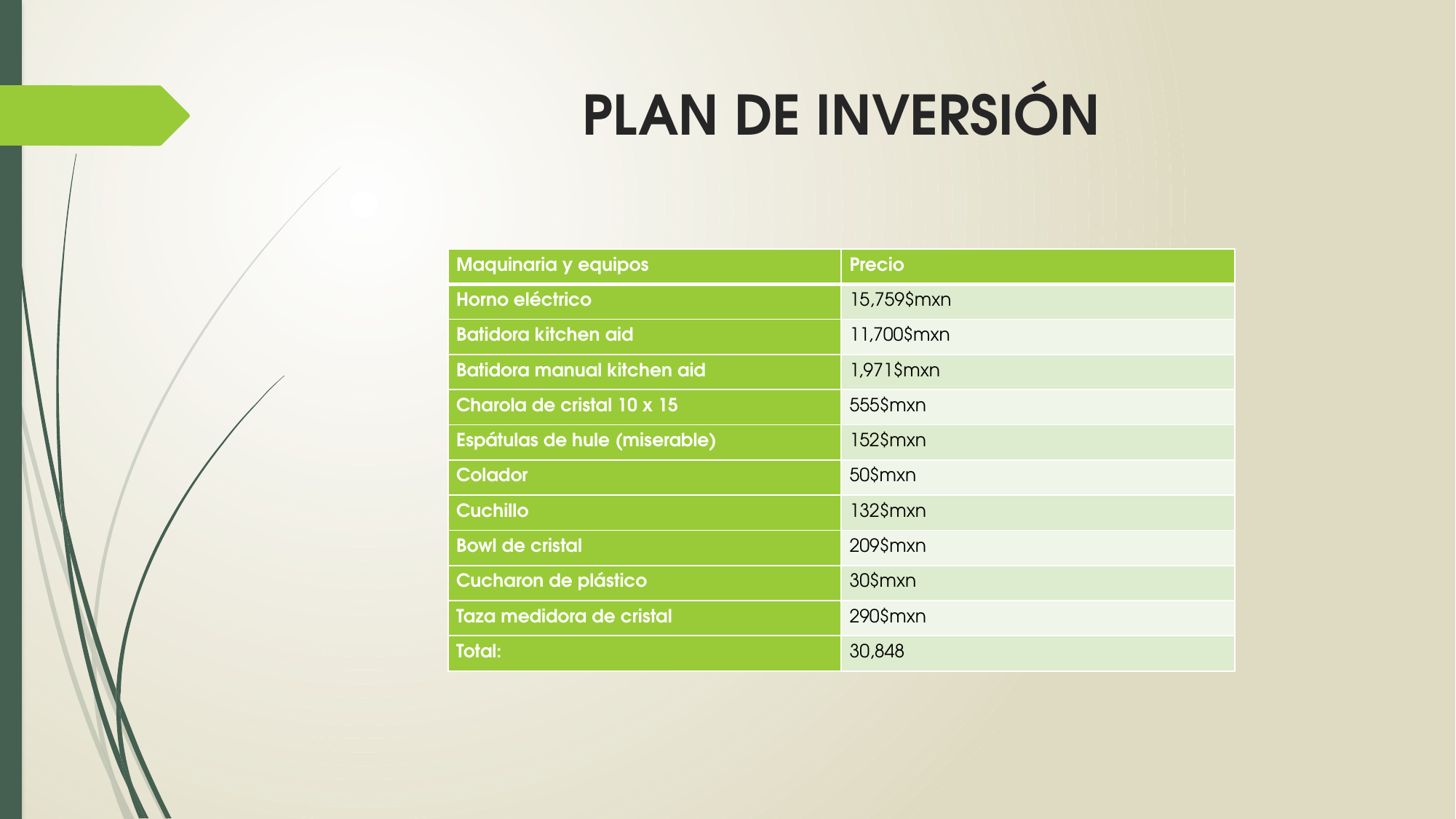

# PLAN DE INVERSIÓN
| Maquinaria y equipos | Precio |
| --- | --- |
| Horno eléctrico | 15,759$mxn |
| Batidora kitchen aid | 11,700$mxn |
| Batidora manual kitchen aid | 1,971$mxn |
| Charola de cristal 10 x 15 | 555$mxn |
| Espátulas de hule (miserable) | 152$mxn |
| Colador | 50$mxn |
| Cuchillo | 132$mxn |
| Bowl de cristal | 209$mxn |
| Cucharon de plástico | 30$mxn |
| Taza medidora de cristal | 290$mxn |
| Total: | 30,848 |